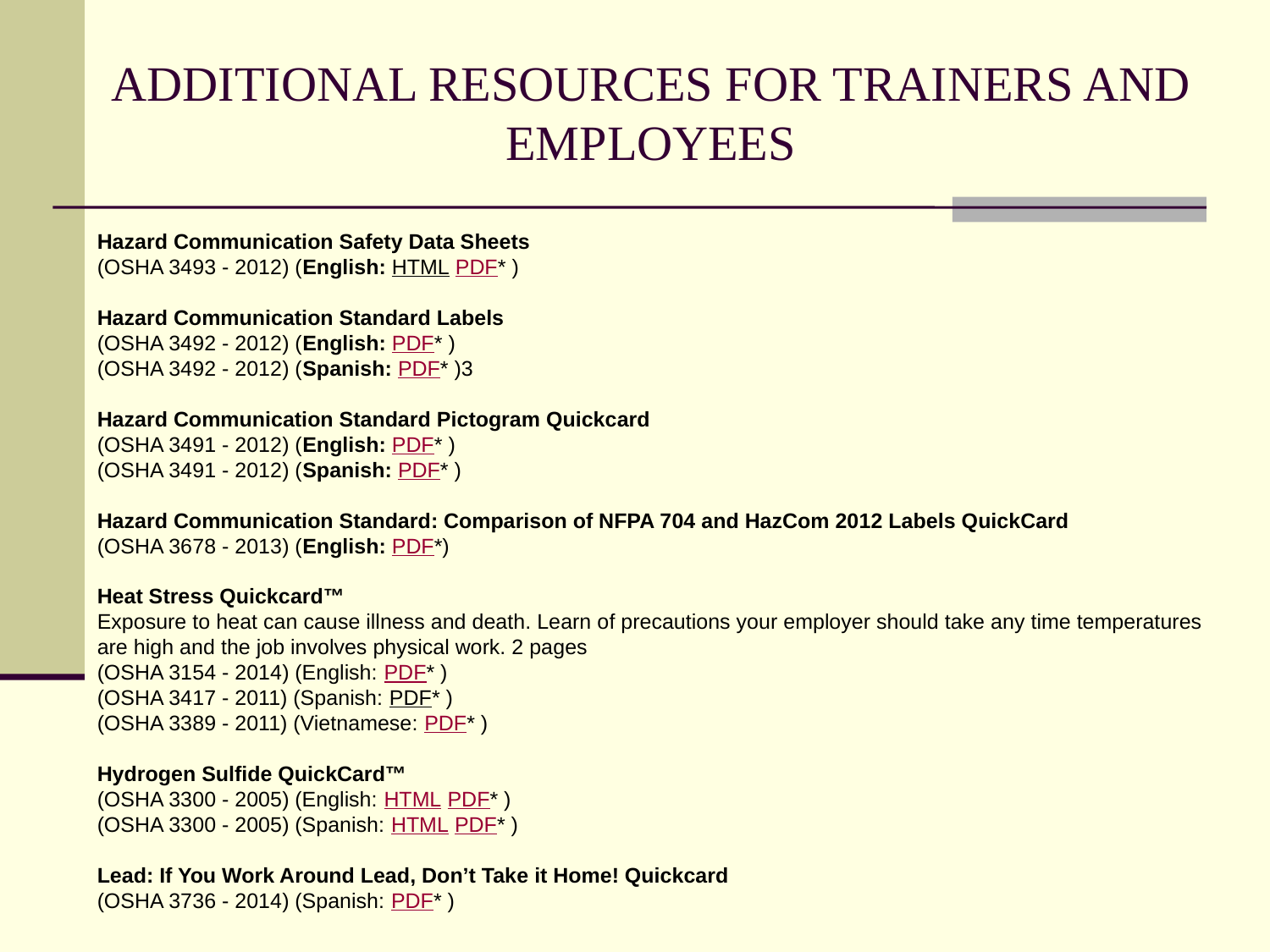

# ADDITIONAL RESOURCES FOR TRAINERS AND EMPLOYEES
Hazard Communication Safety Data Sheets
(OSHA 3493 - 2012) (English: HTML PDF* )

Hazard Communication Standard Labels
(OSHA 3492 - 2012) (English: PDF* )
(OSHA 3492 - 2012) (Spanish: PDF* )3

Hazard Communication Standard Pictogram Quickcard
(OSHA 3491 - 2012) (English: PDF* )
(OSHA 3491 - 2012) (Spanish: PDF* )

Hazard Communication Standard: Comparison of NFPA 704 and HazCom 2012 Labels QuickCard
(OSHA 3678 - 2013) (English: PDF*)

Heat Stress Quickcard™
Exposure to heat can cause illness and death. Learn of precautions your employer should take any time temperatures are high and the job involves physical work. 2 pages
(OSHA 3154 - 2014) (English: PDF* )
(OSHA 3417 - 2011) (Spanish: PDF* )
(OSHA 3389 - 2011) (Vietnamese: PDF* )

Hydrogen Sulfide QuickCard™
(OSHA 3300 - 2005) (English: HTML PDF* )
(OSHA 3300 - 2005) (Spanish: HTML PDF* )

Lead: If You Work Around Lead, Don’t Take it Home! Quickcard
(OSHA 3736 - 2014) (Spanish: PDF* )